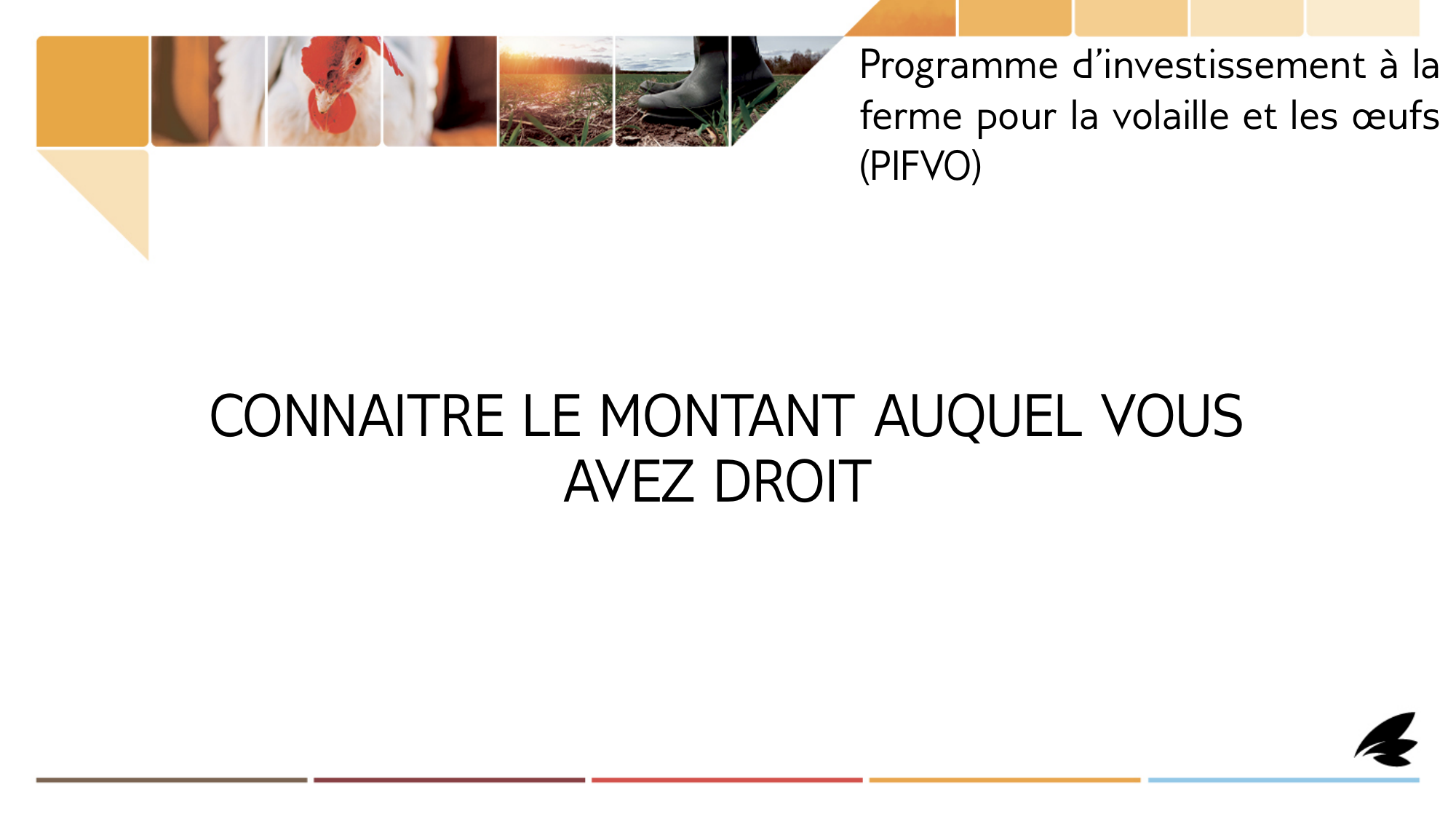

Programme d’investissement à la ferme pour la volaille et les œufs (PIFVO)
CONNAITRE LE MONTANT AUQUEL VOUS AVEZ DROIT